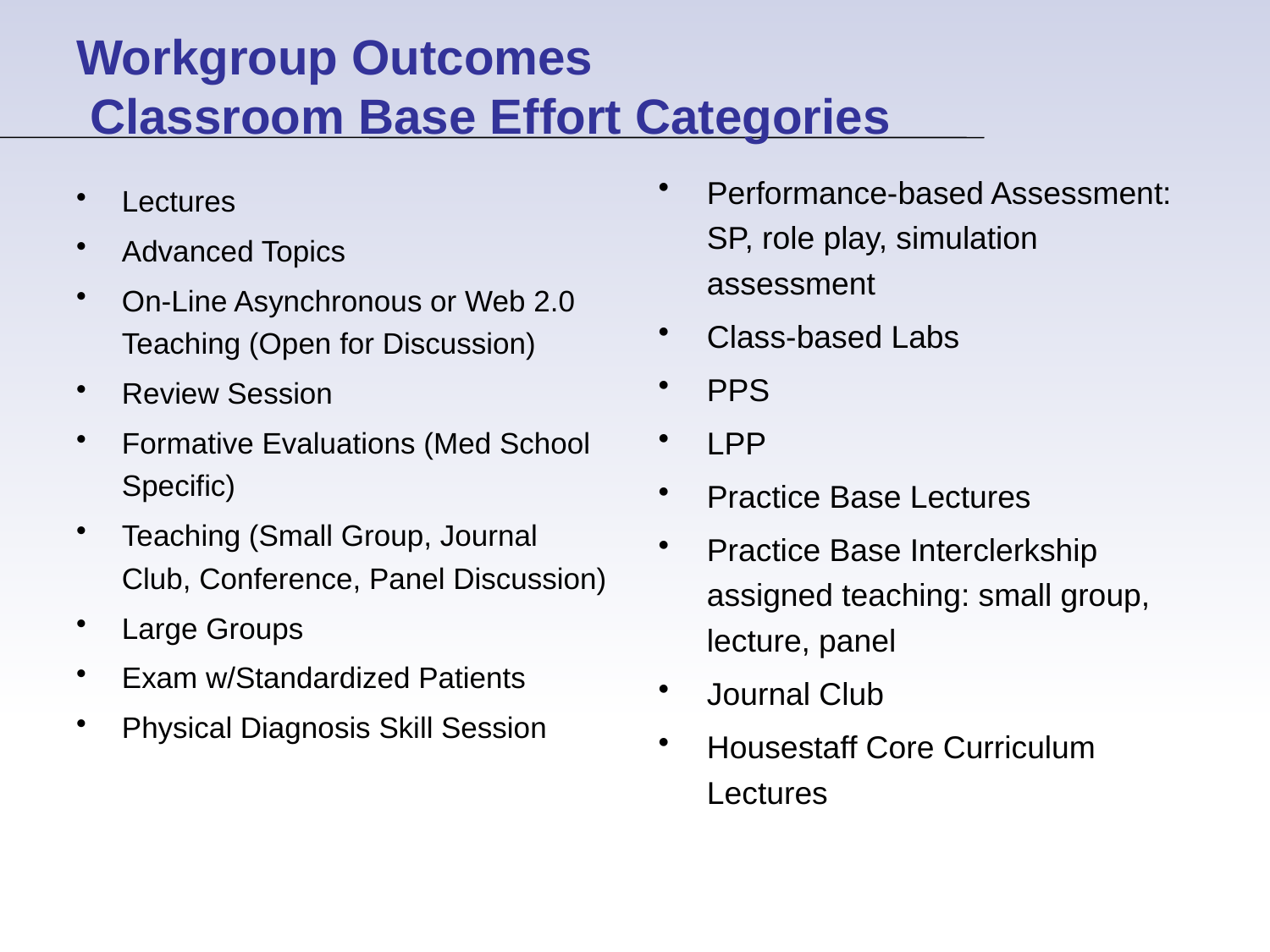

# Workgroup Outcomes Classroom Base Effort Categories
Performance-based Assessment: SP, role play, simulation assessment
Class-based Labs
PPS
LPP
Practice Base Lectures
Practice Base Interclerkship assigned teaching: small group, lecture, panel
Journal Club
Housestaff Core Curriculum Lectures

Lectures
Advanced Topics
On-Line Asynchronous or Web 2.0 Teaching (Open for Discussion)
Review Session
Formative Evaluations (Med School Specific)
Teaching (Small Group, Journal Club, Conference, Panel Discussion)
Large Groups
Exam w/Standardized Patients
Physical Diagnosis Skill Session